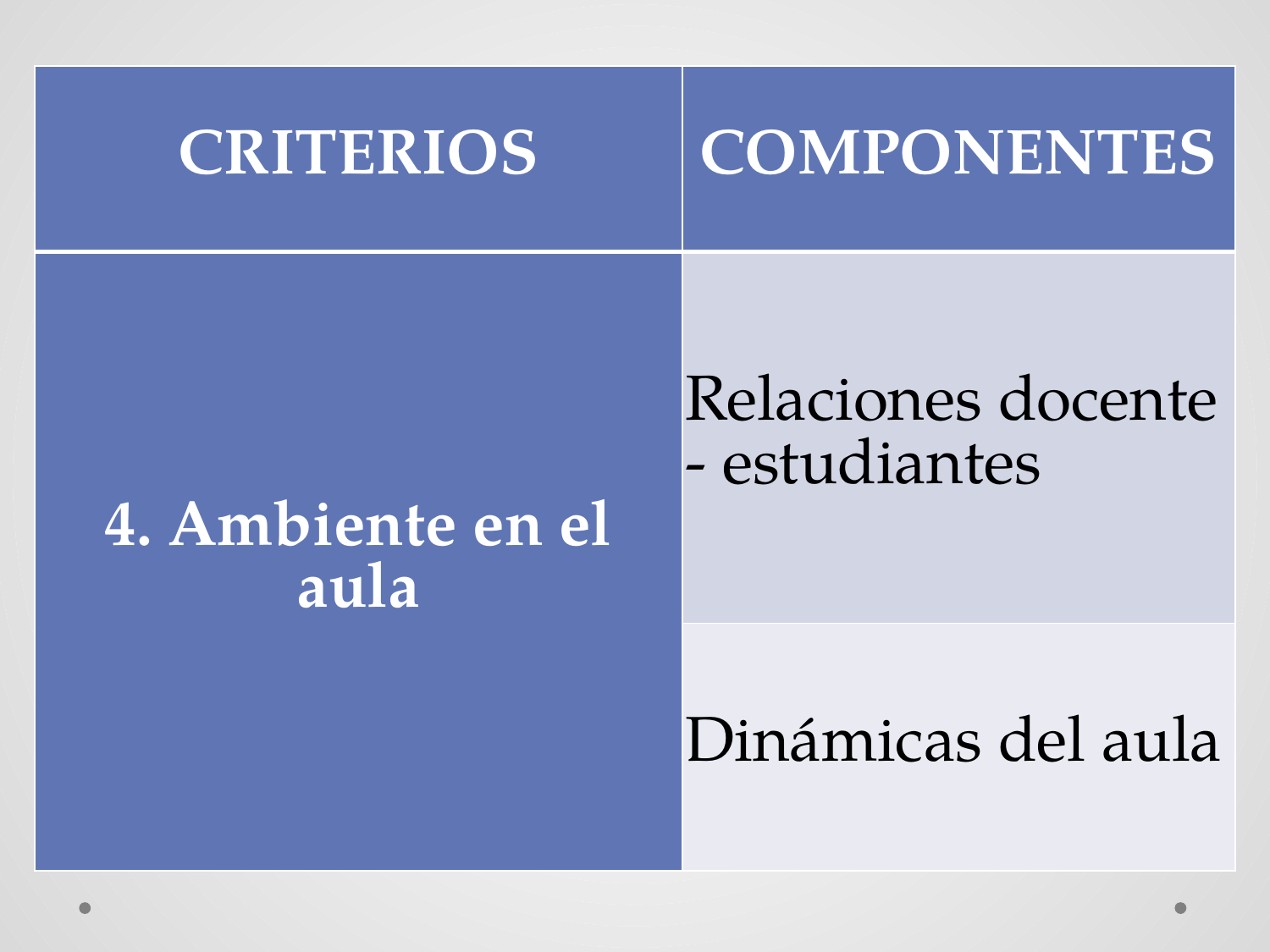

| CRITERIOS | COMPONENTES |
| --- | --- |
| 4. Ambiente en el aula | Relaciones docente - estudiantes |
|  | Dinámicas del aula |